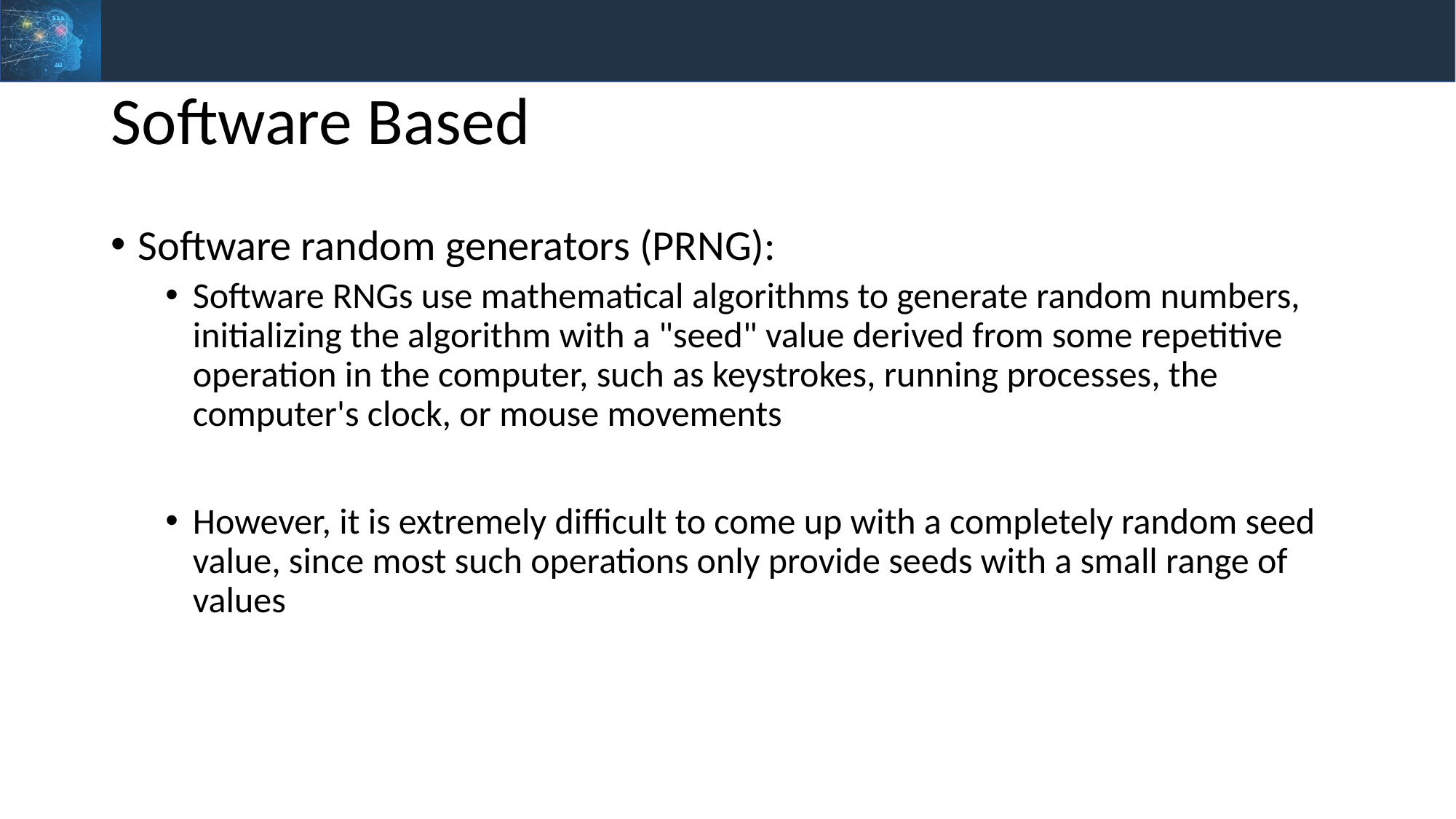

# Software Based
Software random generators (PRNG):
Software RNGs use mathematical algorithms to generate random numbers, initializing the algorithm with a "seed" value derived from some repetitive operation in the computer, such as keystrokes, running processes, the computer's clock, or mouse movements

However, it is extremely difficult to come up with a completely random seed value, since most such operations only provide seeds with a small range of values